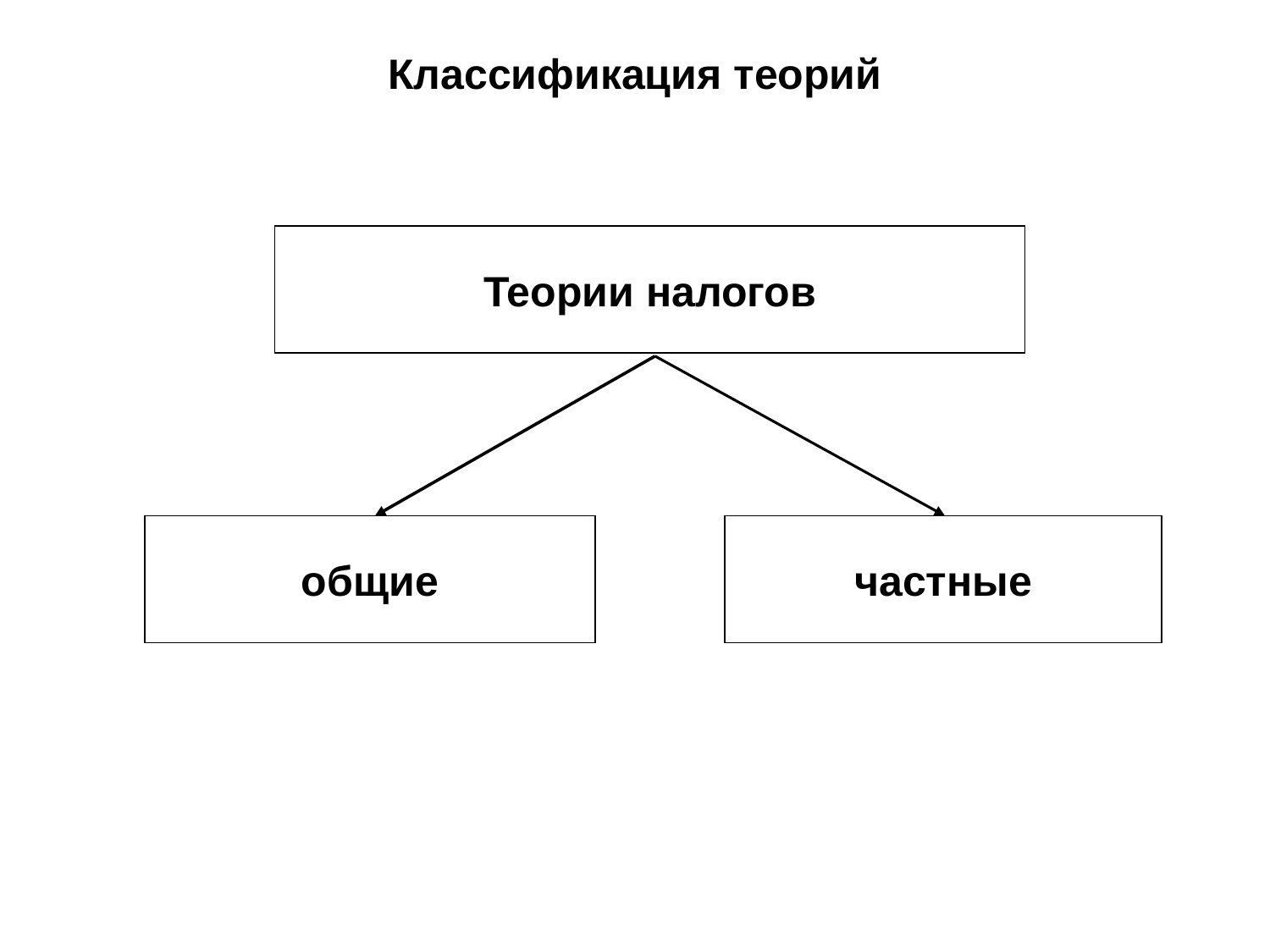

# Классификация теорий

Теории налогов

общие
частные